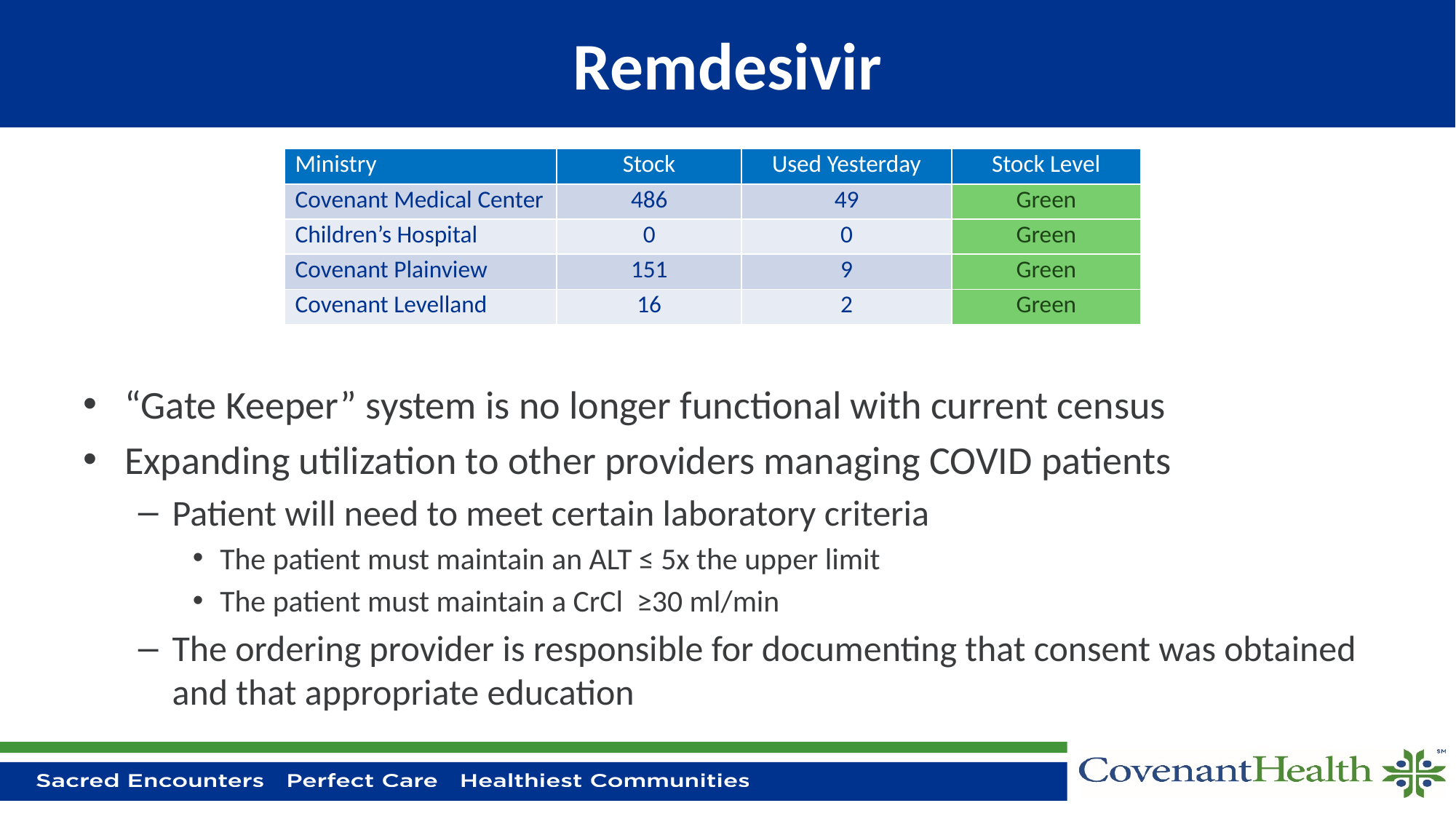

# Remdesivir
| Ministry | Stock | Used Yesterday | Stock Level |
| --- | --- | --- | --- |
| Covenant Medical Center | 486 | 49 | Green |
| Children’s Hospital | 0 | 0 | Green |
| Covenant Plainview | 151 | 9 | Green |
| Covenant Levelland | 16 | 2 | Green |
“Gate Keeper” system is no longer functional with current census
Expanding utilization to other providers managing COVID patients
Patient will need to meet certain laboratory criteria
The patient must maintain an ALT ≤ 5x the upper limit
The patient must maintain a CrCl  ≥30 ml/min
The ordering provider is responsible for documenting that consent was obtained and that appropriate education